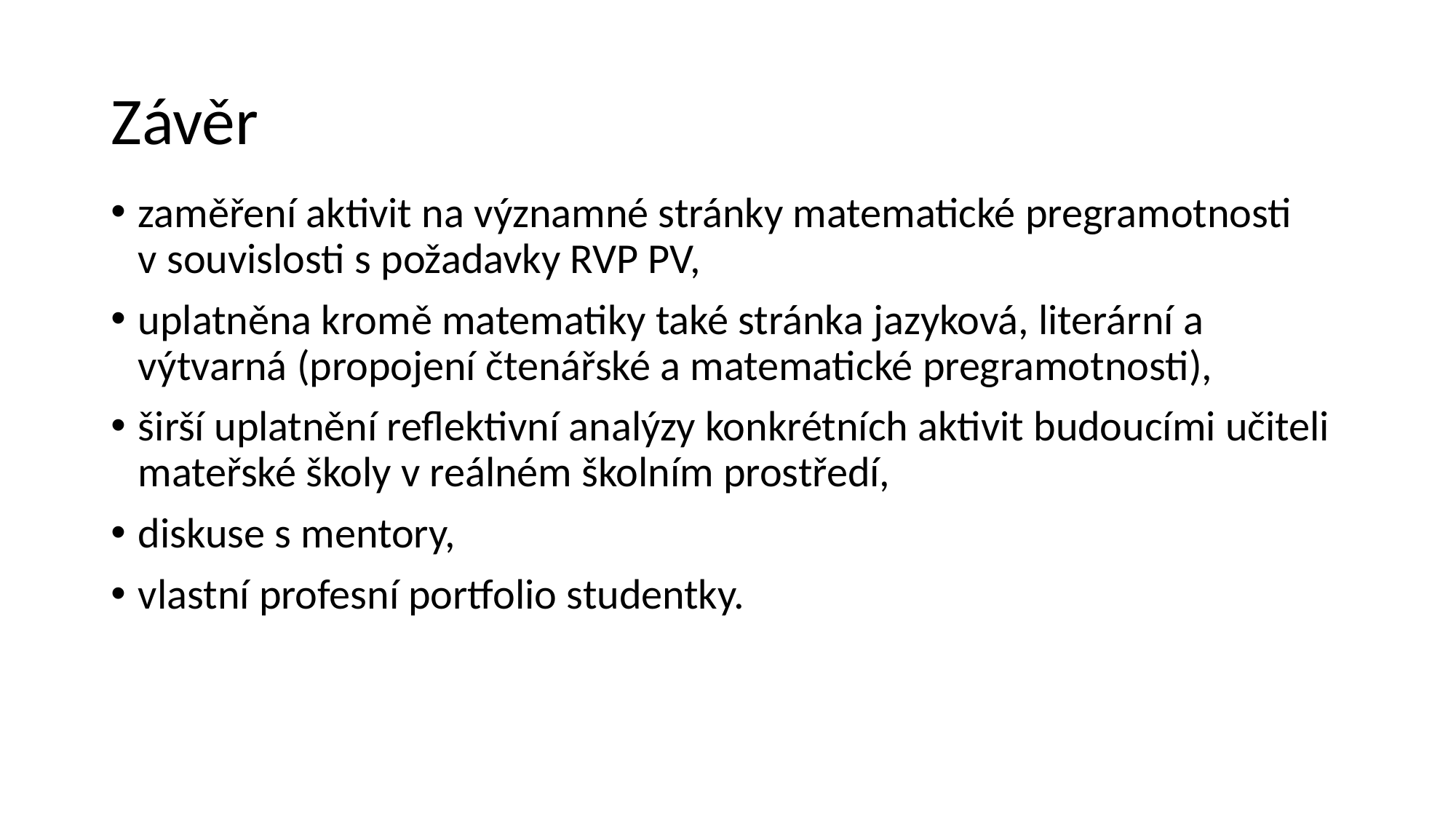

# Závěr
zaměření aktivit na významné stránky matematické pregramotnosti v souvislosti s požadavky RVP PV,
uplatněna kromě matematiky také stránka jazyková, literární a výtvarná (propojení čtenářské a matematické pregramotnosti),
širší uplatnění reflektivní analýzy konkrétních aktivit budoucími učiteli mateřské školy v reálném školním prostředí,
diskuse s mentory,
vlastní profesní portfolio studentky.